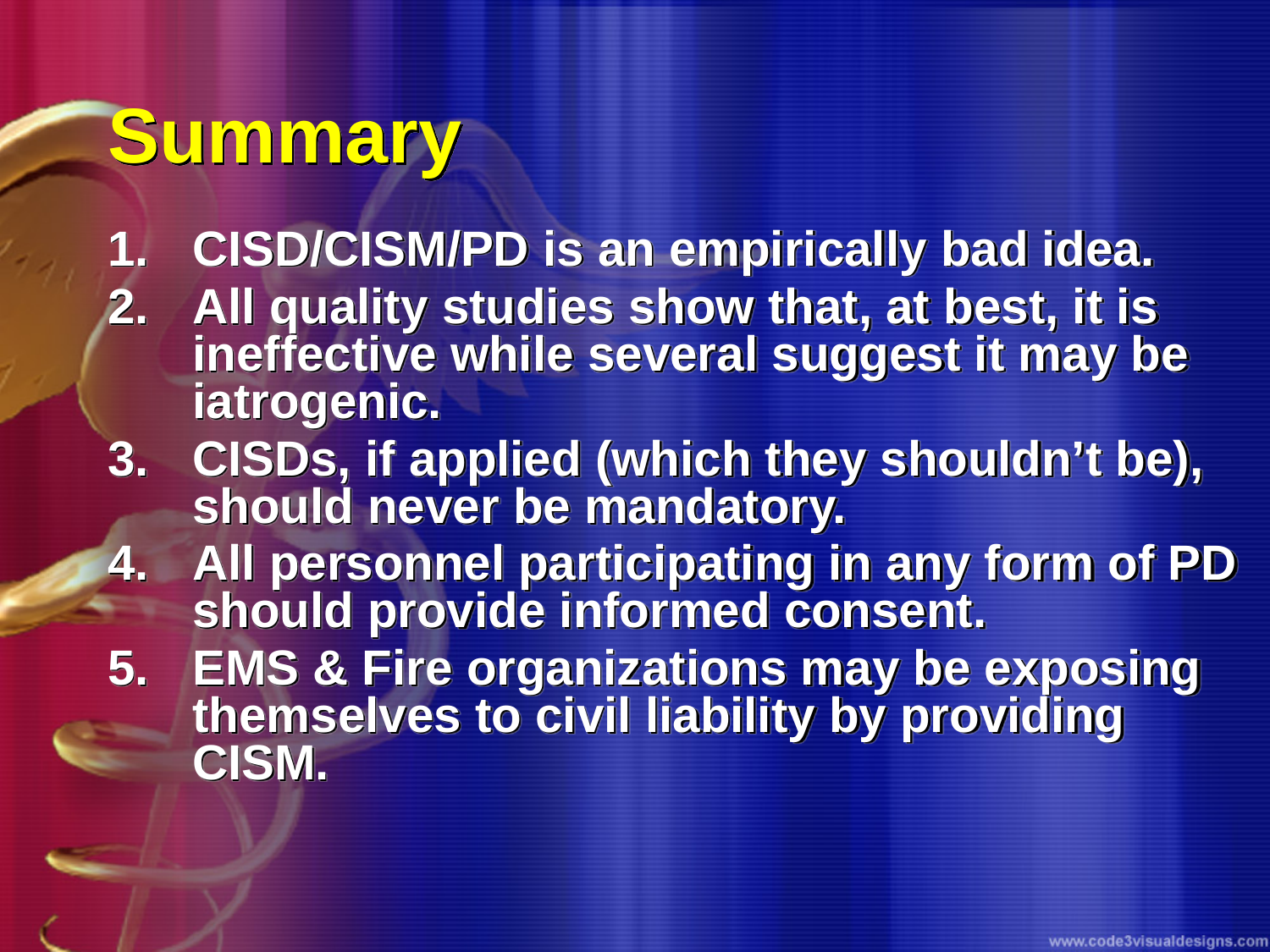

# Summary
CISD/CISM/PD is an empirically bad idea.
All quality studies show that, at best, it is ineffective while several suggest it may be iatrogenic.
CISDs, if applied (which they shouldn’t be), should never be mandatory.
All personnel participating in any form of PD should provide informed consent.
EMS & Fire organizations may be exposing themselves to civil liability by providing CISM.